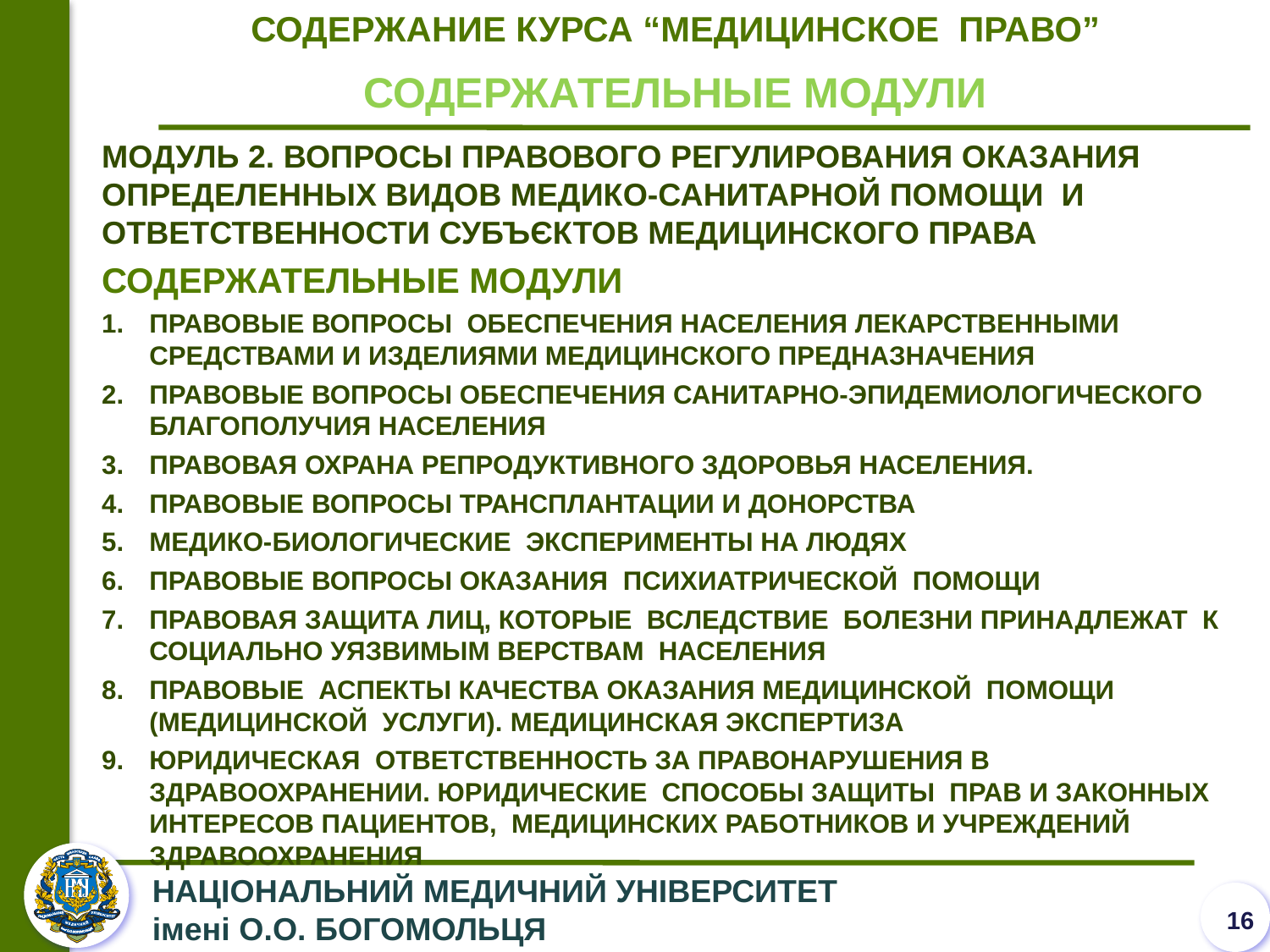

СОДЕРЖАНИЕ КУРСА “МЕДИЦИНСКОЕ  ПРАВО”
СОДЕРЖАТЕЛЬНЫЕ МОДУЛИ
МОДУЛЬ 2. ВОПРОСЫ ПРАВОВОГО РЕГУЛИРОВАНИЯ ОКАЗАНИЯ ОПРЕДЕЛЕННЫХ ВИДОВ МЕДИКО-САНИТАРНОЙ ПОМОЩИ  И ОТВЕТСТВЕННОСТИ СУБЪЄКТОВ МЕДИЦИНСКОГО ПРАВА
СОДЕРЖАТЕЛЬНЫЕ МОДУЛИ
ПРАВОВЫЕ ВОПРОСЫ  ОБЕСПЕЧЕНИЯ НАСЕЛЕНИЯ ЛЕКАРСТВЕННЫМИ СРЕДСТВАМИ И ИЗДЕЛИЯМИ МЕДИЦИНСКОГО ПРЕДНАЗНАЧЕНИЯ
ПРАВОВЫЕ ВОПРОСЫ ОБЕСПЕЧЕНИЯ САНИТАРНО-ЭПИДЕМИОЛОГИЧЕСКОГО БЛАГОПОЛУЧИЯ НАСЕЛЕНИЯ
ПРАВОВАЯ ОХРАНА РЕПРОДУКТИВНОГО ЗДОРОВЬЯ НАСЕЛЕНИЯ.
ПРАВОВЫЕ ВОПРОСЫ ТРАНСПЛАНТАЦИИ И ДОНОРСТВА
МЕДИКО-БИОЛОГИЧЕСКИЕ  ЭКСПЕРИМЕНТЫ НА ЛЮДЯХ
ПРАВОВЫЕ ВОПРОСЫ ОКАЗАНИЯ  ПСИХИАТРИЧЕСКОЙ  ПОМОЩИ
ПРАВОВАЯ ЗАЩИТА ЛИЦ, КОТОРЫЕ  ВСЛЕДСТВИЕ  БОЛЕЗНИ ПРИНАДЛЕЖАТ  К СОЦИАЛЬНО УЯЗВИМЫМ ВЕРСТВАМ  НАСЕЛЕНИЯ
ПРАВОВЫЕ  АСПЕКТЫ КАЧЕСТВА ОКАЗАНИЯ МЕДИЦИНСКОЙ  ПОМОЩИ (МЕДИЦИНСКОЙ  УСЛУГИ). МЕДИЦИНСКАЯ ЭКСПЕРТИЗА
ЮРИДИЧЕСКАЯ  ОТВЕТСТВЕННОСТЬ ЗА ПРАВОНАРУШЕНИЯ В  ЗДРАВООХРАНЕНИИ. ЮРИДИЧЕСКИЕ  СПОСОБЫ ЗАЩИТЫ  ПРАВ И ЗАКОННЫХ ИНТЕРЕСОВ ПАЦИЕНТОВ,  МЕДИЦИНСКИХ РАБОТНИКОВ И УЧРЕЖДЕНИЙ ЗДРАВООХРАНЕНИЯ
16